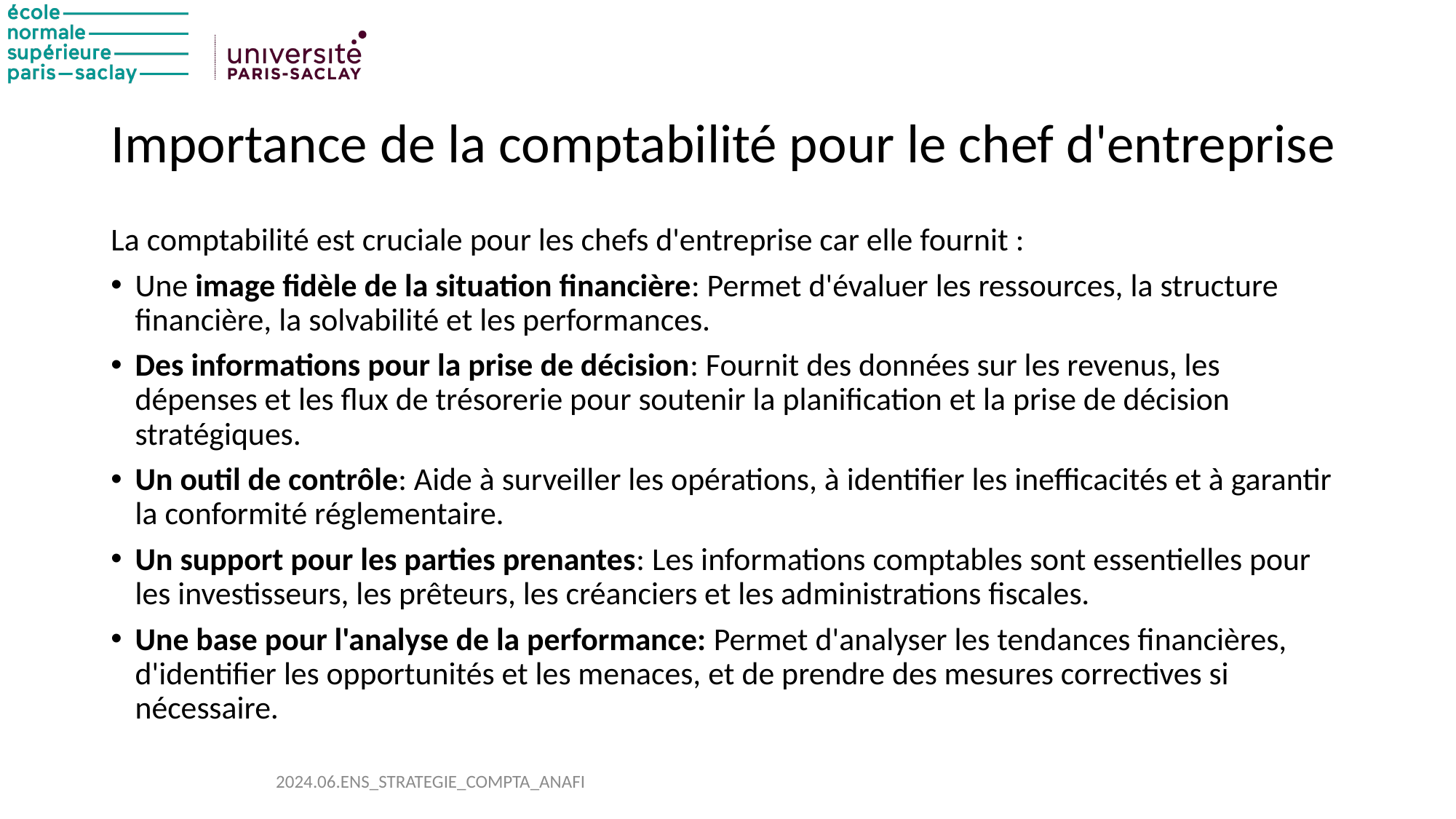

# Importance de la comptabilité pour le chef d'entreprise
La comptabilité est cruciale pour les chefs d'entreprise car elle fournit :
Une image fidèle de la situation financière: Permet d'évaluer les ressources, la structure financière, la solvabilité et les performances.
Des informations pour la prise de décision: Fournit des données sur les revenus, les dépenses et les flux de trésorerie pour soutenir la planification et la prise de décision stratégiques.
Un outil de contrôle: Aide à surveiller les opérations, à identifier les inefficacités et à garantir la conformité réglementaire.
Un support pour les parties prenantes: Les informations comptables sont essentielles pour les investisseurs, les prêteurs, les créanciers et les administrations fiscales.
Une base pour l'analyse de la performance: Permet d'analyser les tendances financières, d'identifier les opportunités et les menaces, et de prendre des mesures correctives si nécessaire.

2024.06.ENS_STRATEGIE_COMPTA_ANAFI